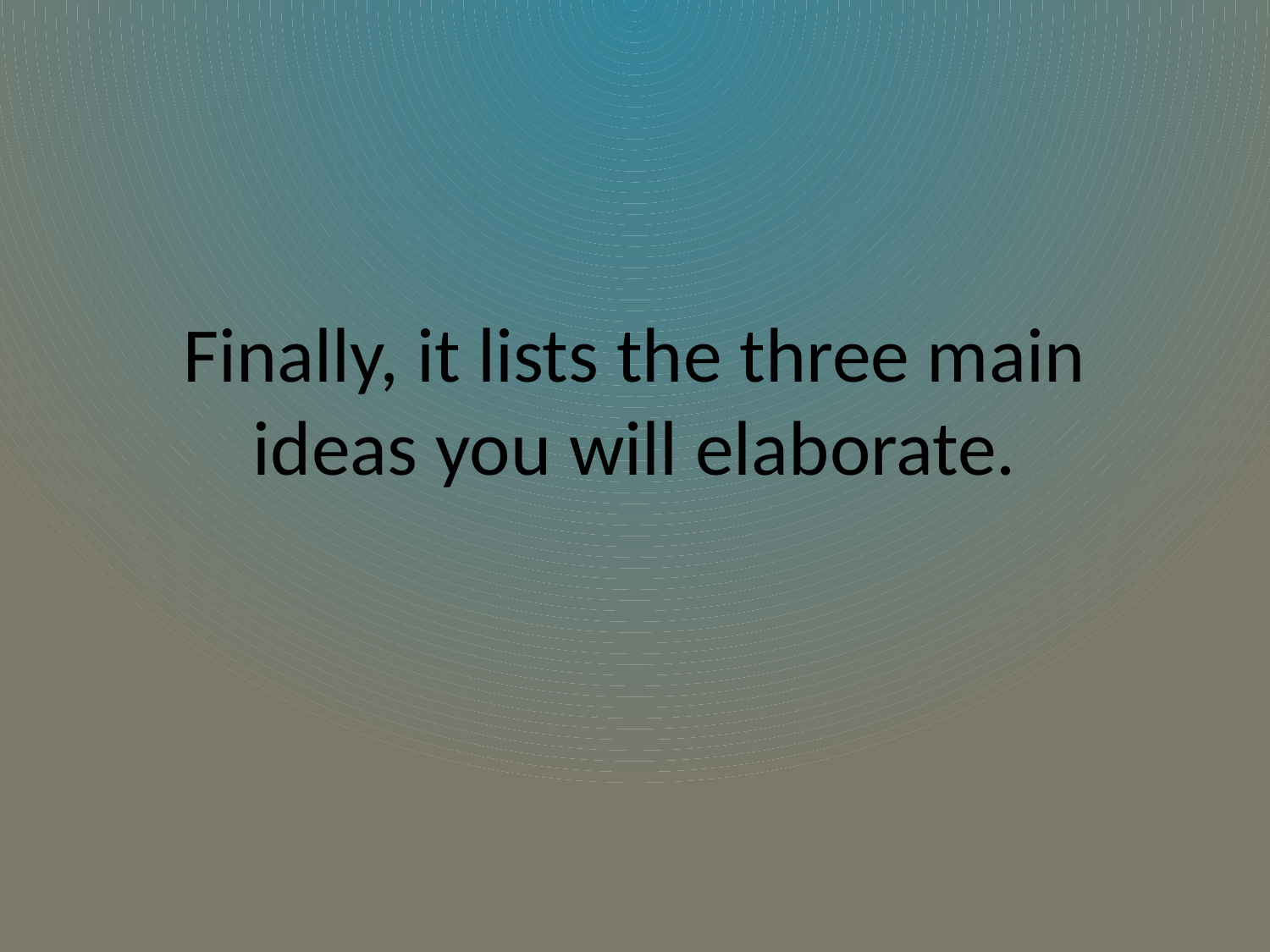

# Finally, it lists the three main ideas you will elaborate.